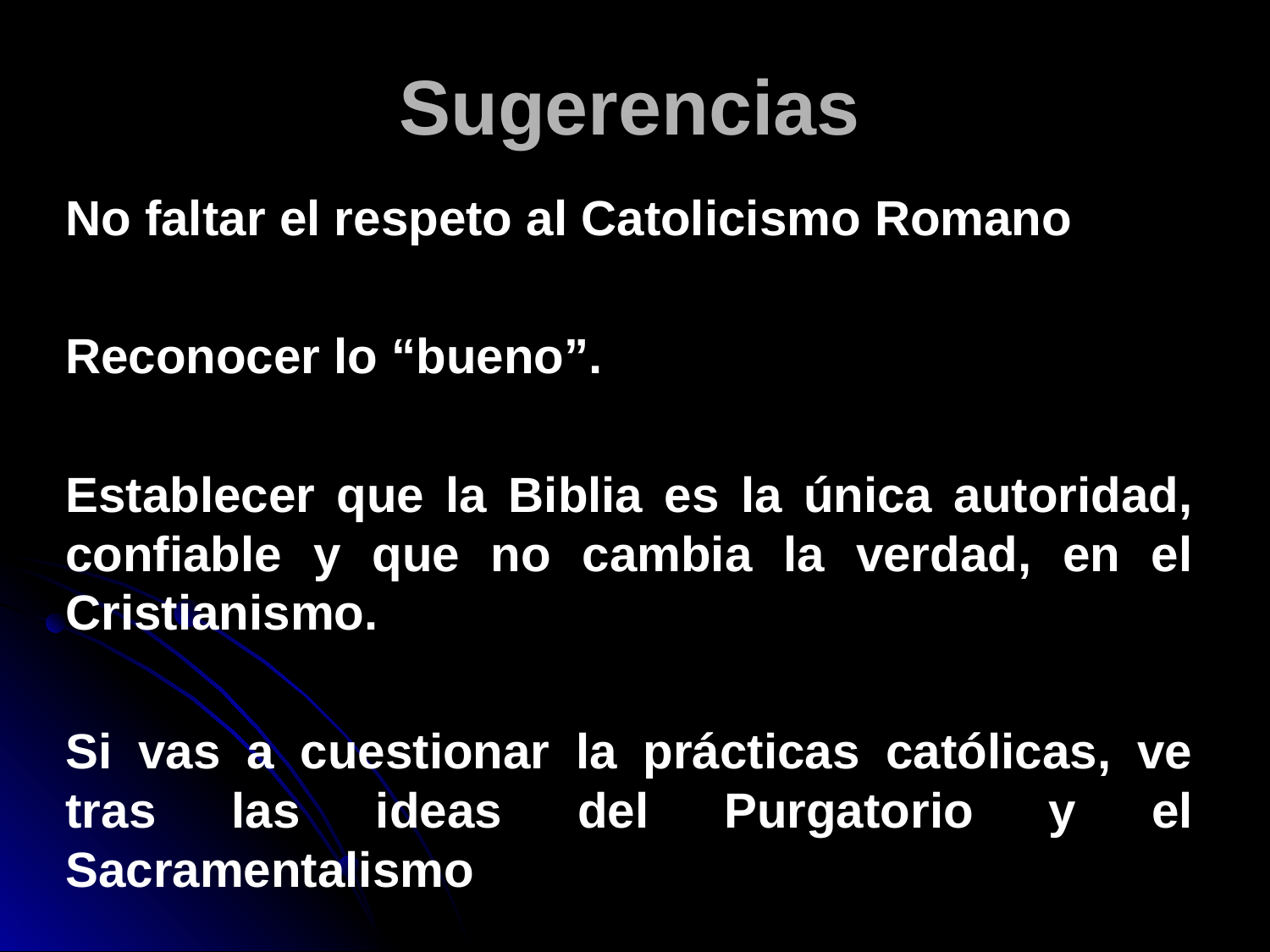

# Sugerencias
No faltar el respeto al Catolicismo Romano

Reconocer lo “bueno”.

Establecer que la Biblia es la única autoridad, confiable y que no cambia la verdad, en el Cristianismo.

Si vas a cuestionar la prácticas católicas, ve tras las ideas del Purgatorio y el Sacramentalismo